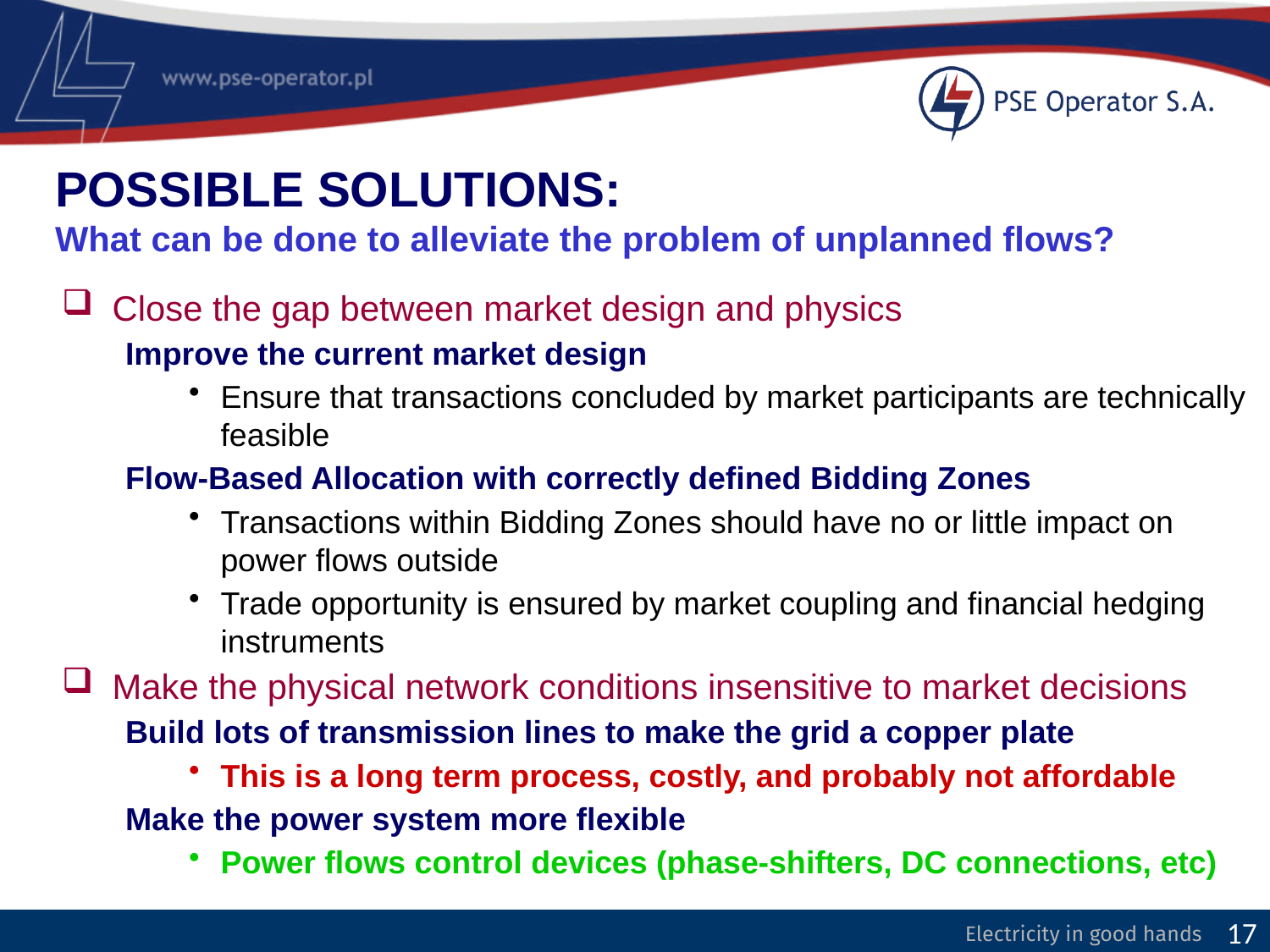

POSSIBLE SOLUTIONS:
What can be done to alleviate the problem of unplanned flows?
Close the gap between market design and physics
Improve the current market design
Ensure that transactions concluded by market participants are technically feasible
Flow-Based Allocation with correctly defined Bidding Zones
Transactions within Bidding Zones should have no or little impact on power flows outside
Trade opportunity is ensured by market coupling and financial hedging instruments
Make the physical network conditions insensitive to market decisions
Build lots of transmission lines to make the grid a copper plate
This is a long term process, costly, and probably not affordable
Make the power system more flexible
Power flows control devices (phase-shifters, DC connections, etc)
17